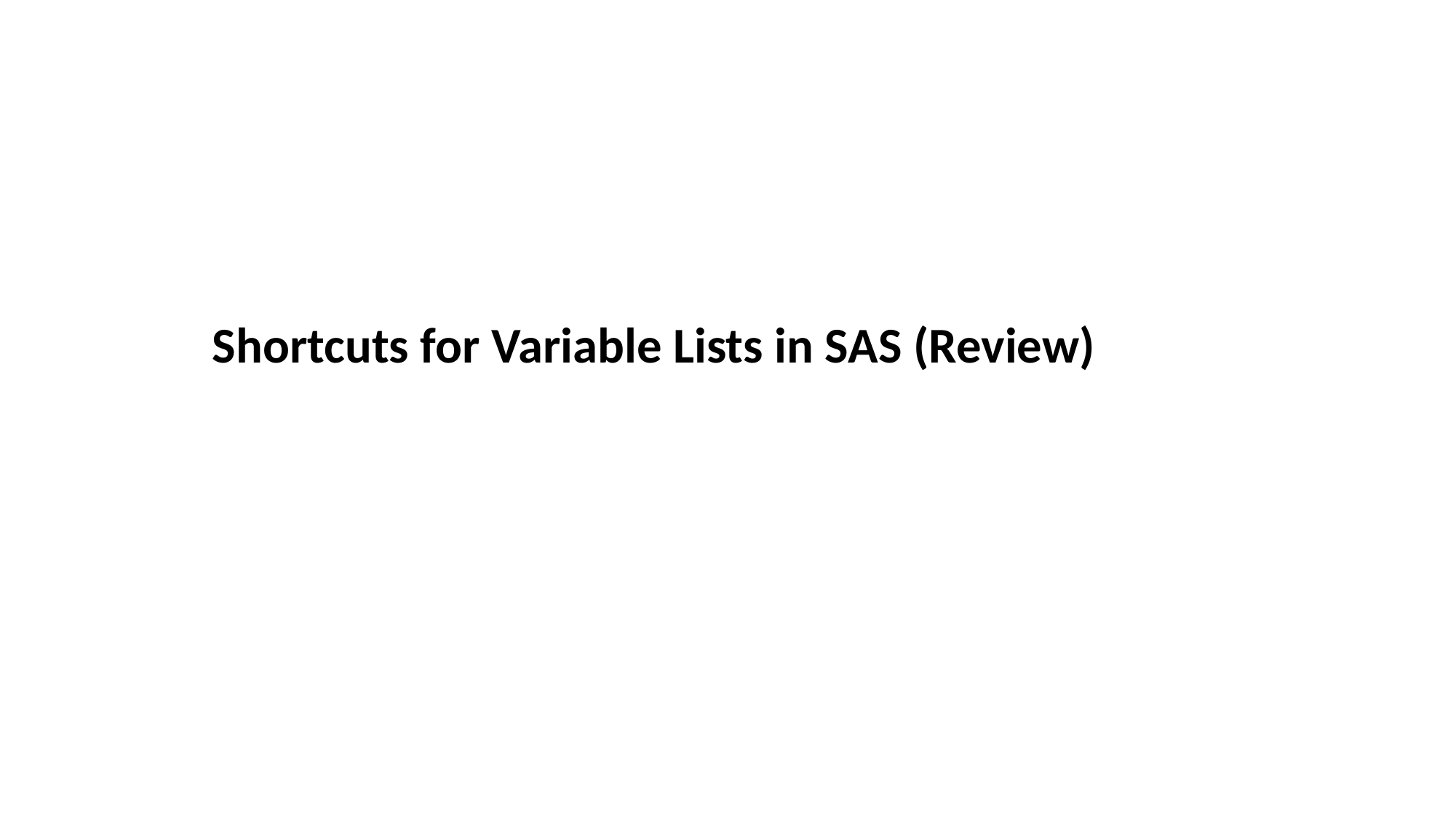

# Shortcuts for Variable Lists in SAS (Review)